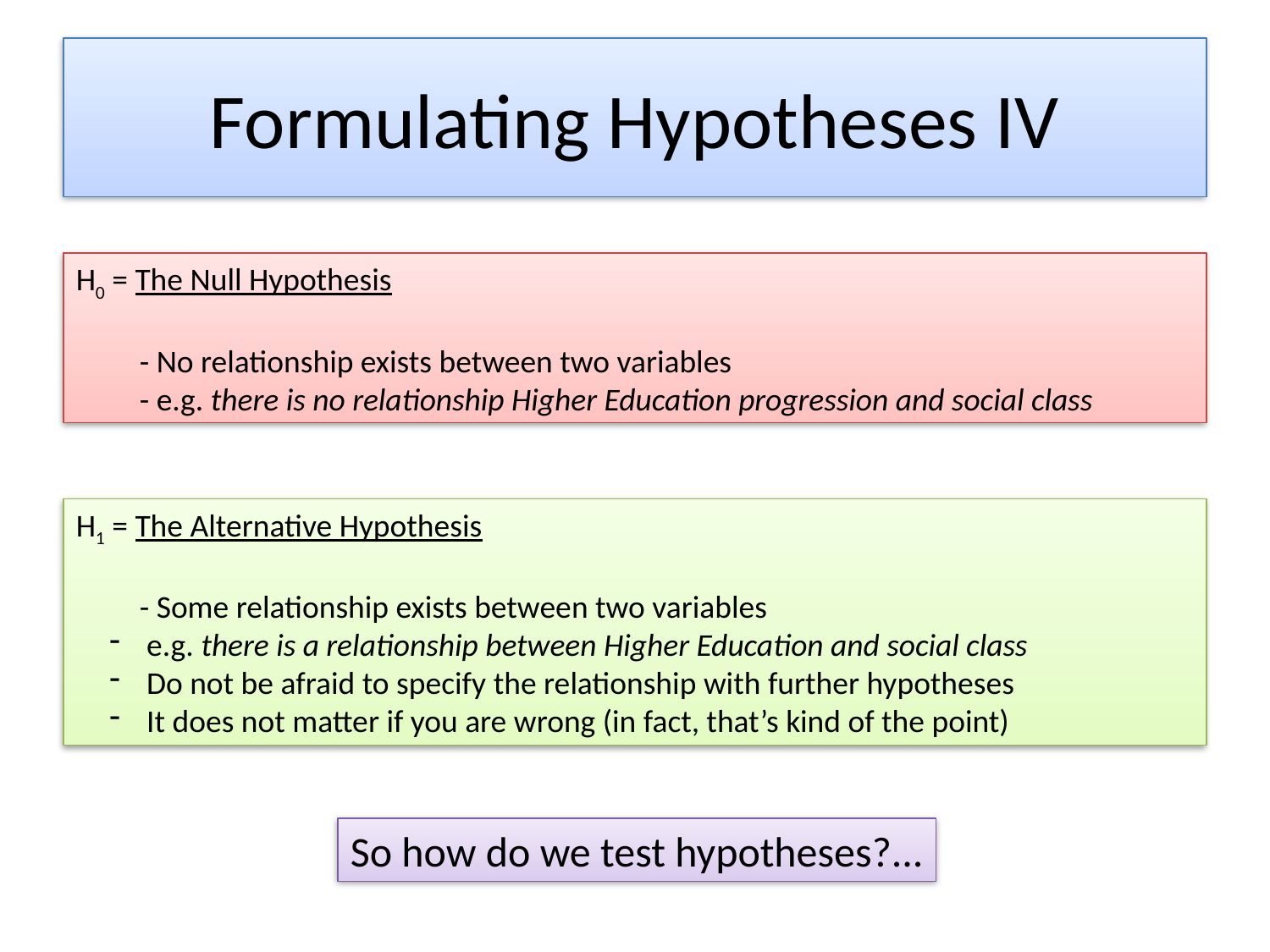

# Formulating Hypotheses IV
H0 = The Null Hypothesis

- No relationship exists between two variables
- e.g. there is no relationship Higher Education progression and social class
H1 = The Alternative Hypothesis

- Some relationship exists between two variables
 e.g. there is a relationship between Higher Education and social class
 Do not be afraid to specify the relationship with further hypotheses
 It does not matter if you are wrong (in fact, that’s kind of the point)
So how do we test hypotheses?...